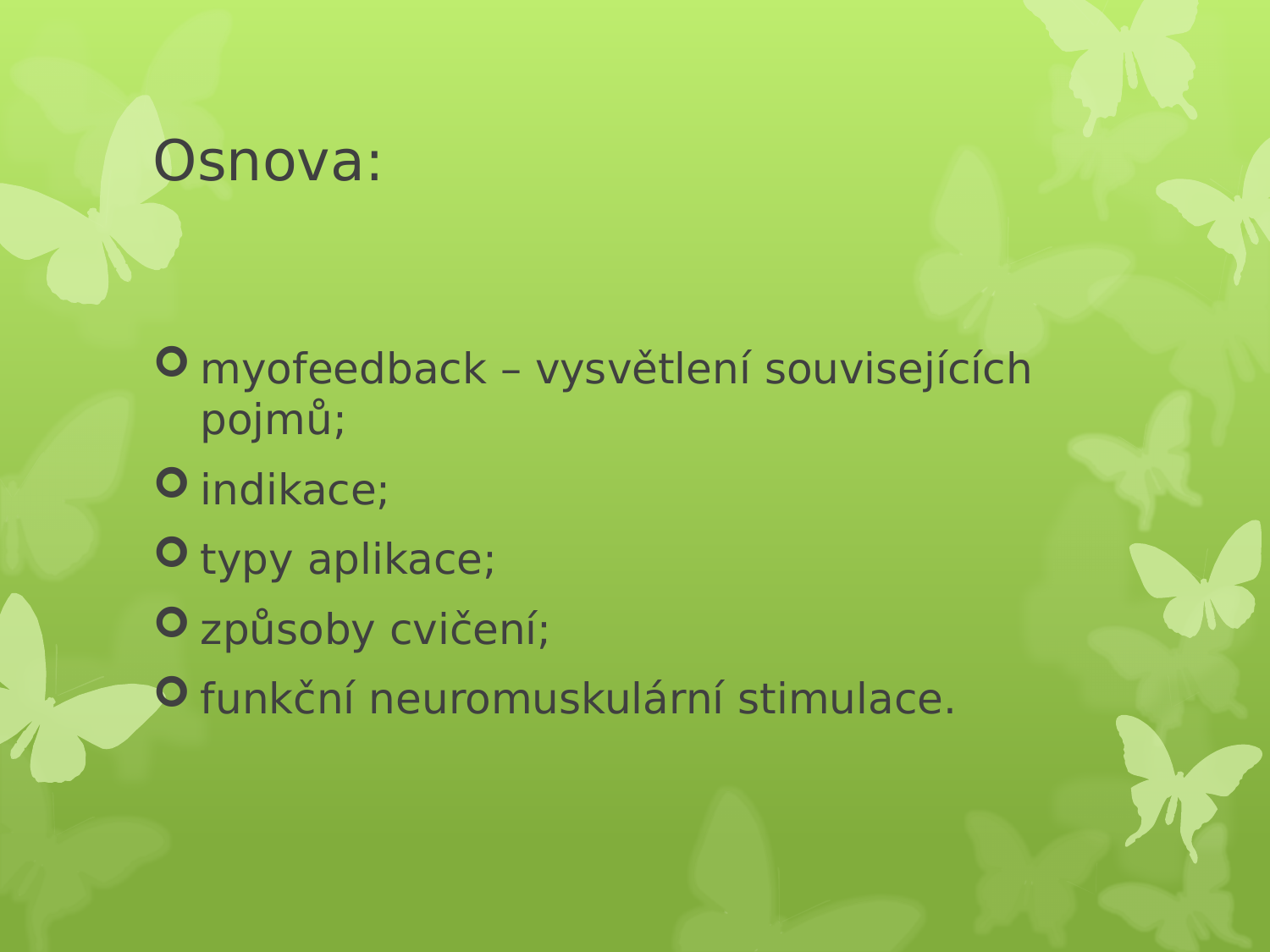

# Osnova:
myofeedback – vysvětlení souvisejících pojmů;
indikace;
typy aplikace;
způsoby cvičení;
funkční neuromuskulární stimulace.